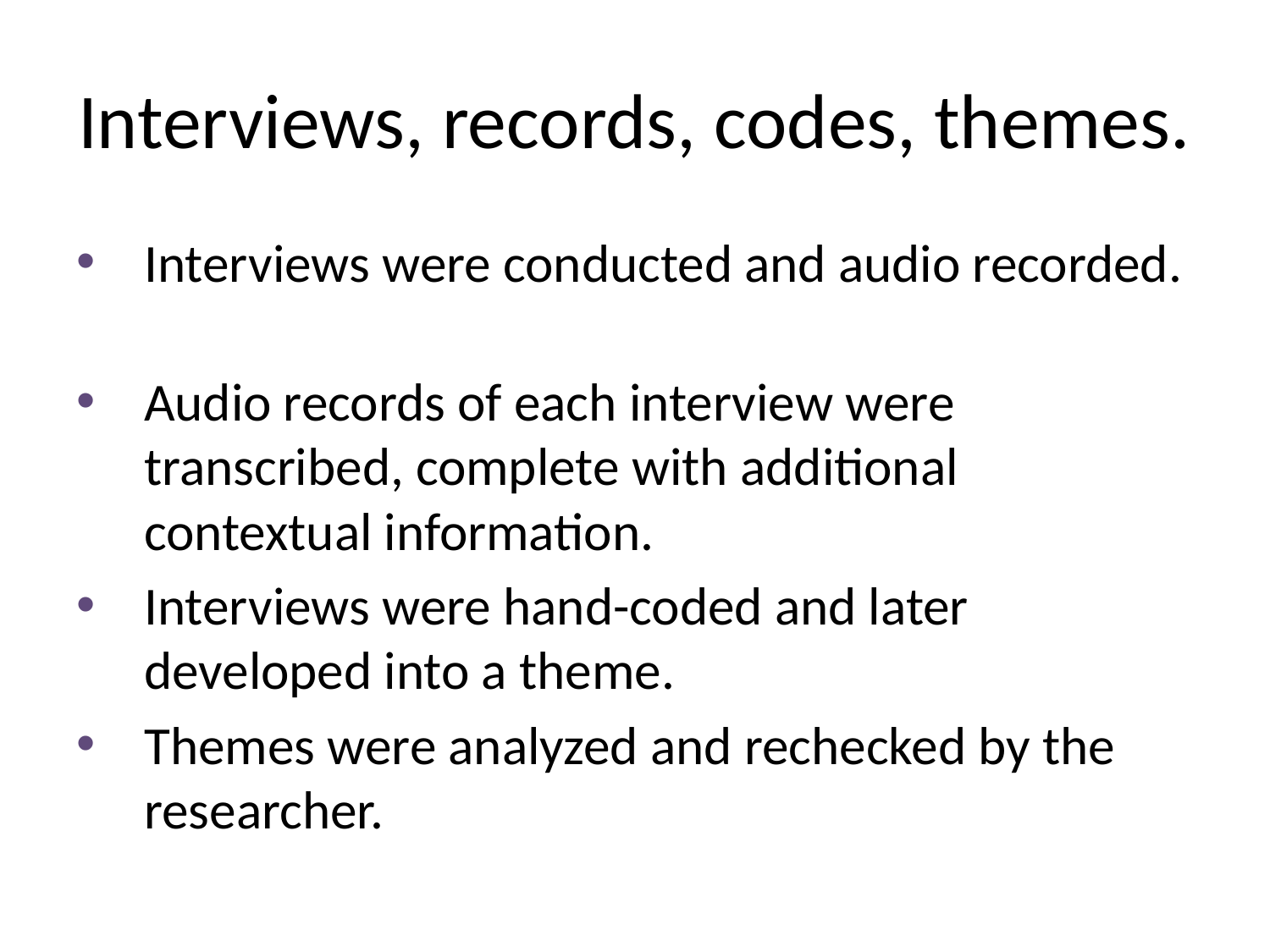

# Interviews, records, codes, themes.
Interviews were conducted and audio recorded.
Audio records of each interview were transcribed, complete with additional contextual information.
Interviews were hand-coded and later developed into a theme.
Themes were analyzed and rechecked by the researcher.